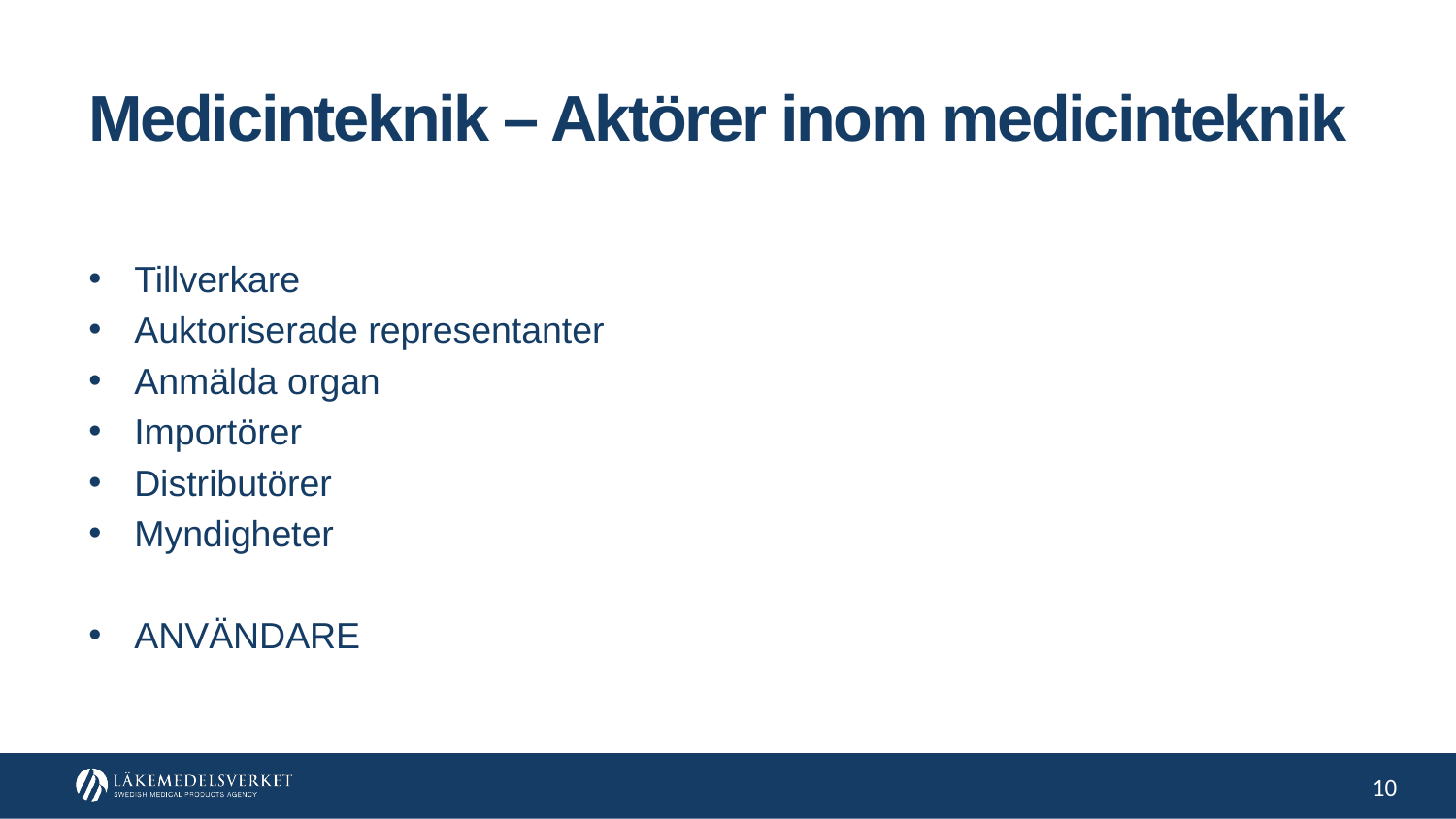

Medicinteknik – Aktörer inom medicinteknik
Tillverkare
Auktoriserade representanter
Anmälda organ
Importörer
Distributörer
Myndigheter

ANVÄNDARE